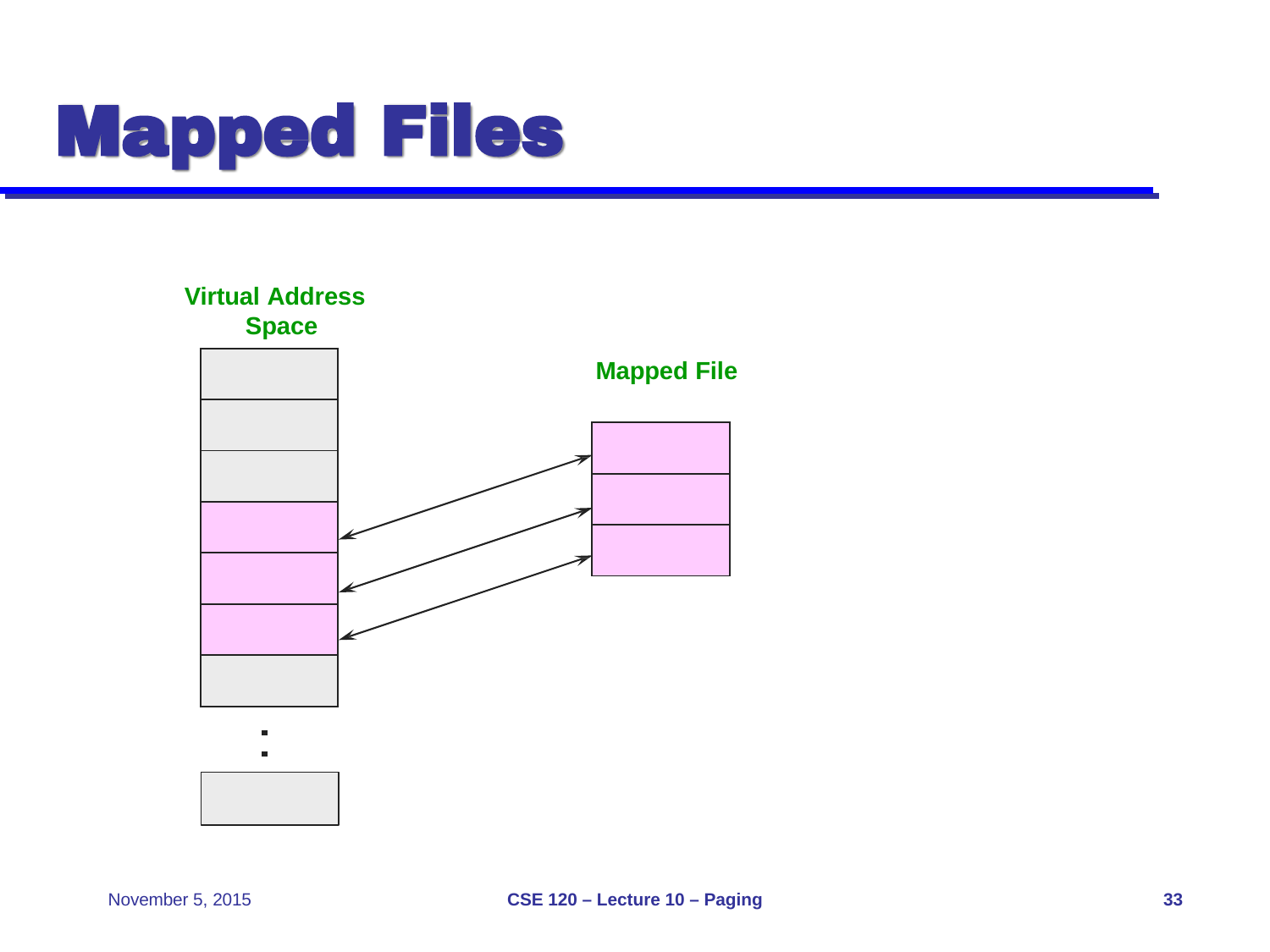

# Mapped Files
Virtual Address  Space
|  |
| --- |
|  |
|  |
|  |
|  |
|  |
|  |
Mapped File
|  |
| --- |
|  |
|  |

CSE 120 – Lecture 10 – Paging
November 5, 2015
33